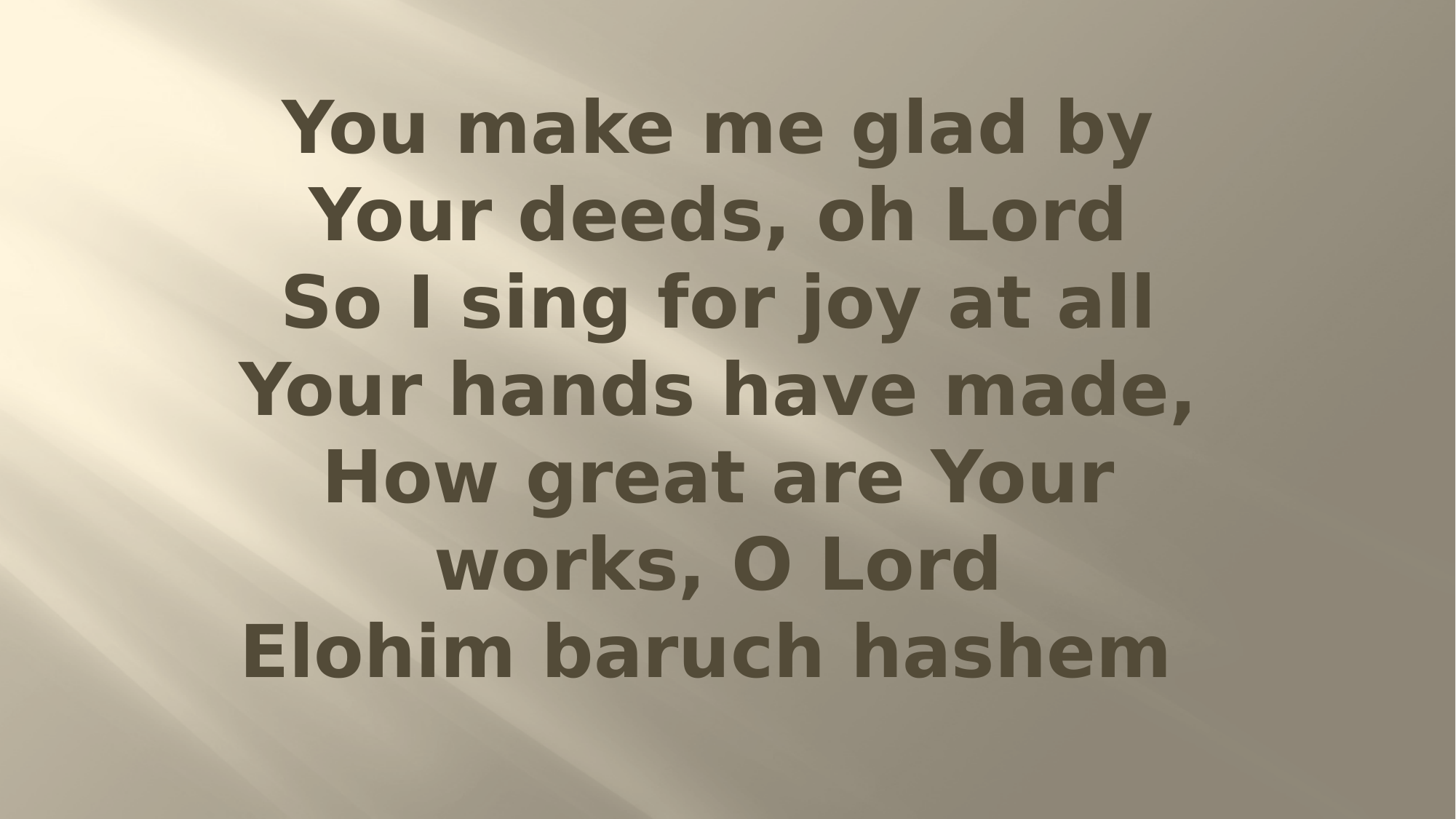

# You make me glad by Your deeds, oh Lord So I sing for joy at all Your hands have made, How great are Your works, O Lord Elohim baruch hashem